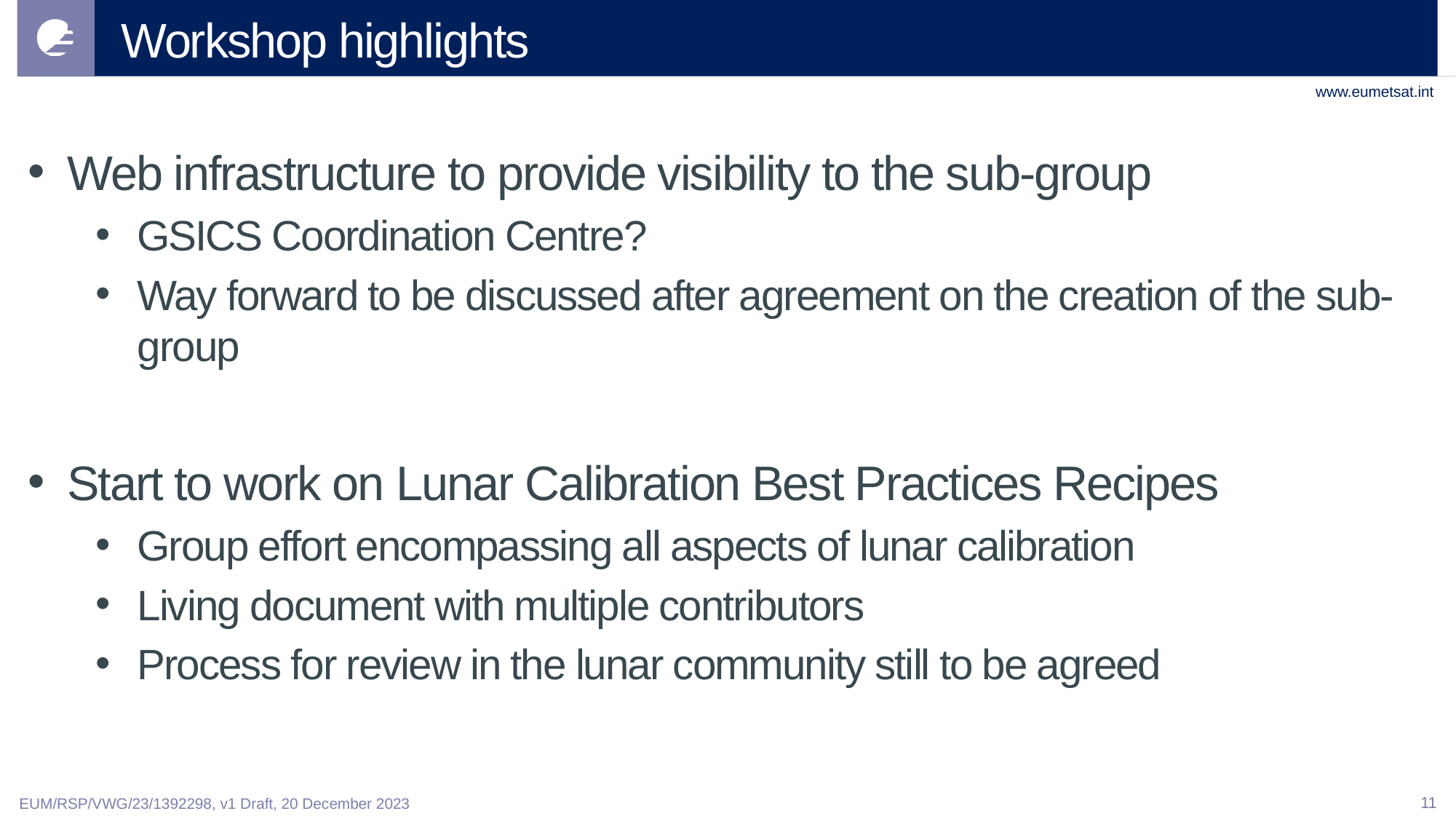

# Workshop highlights
Web infrastructure to provide visibility to the sub-group
GSICS Coordination Centre?
Way forward to be discussed after agreement on the creation of the sub-group

Start to work on Lunar Calibration Best Practices Recipes
Group effort encompassing all aspects of lunar calibration
Living document with multiple contributors
Process for review in the lunar community still to be agreed